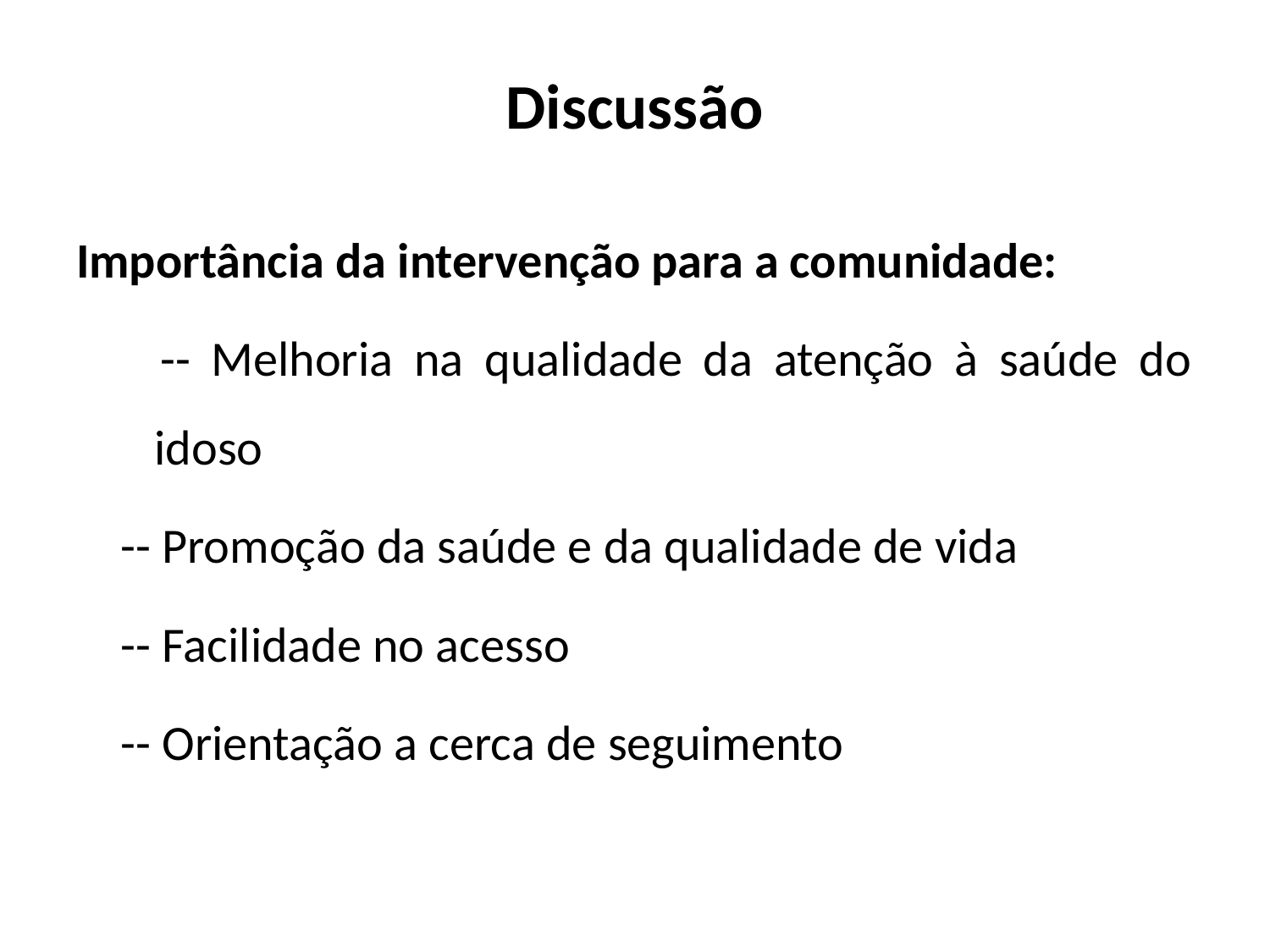

# Discussão
Importância da intervenção para a comunidade:
    -- Melhoria na qualidade da atenção à saúde do
       idoso
    -- Promoção da saúde e da qualidade de vida
    -- Facilidade no acesso
    -- Orientação a cerca de seguimento